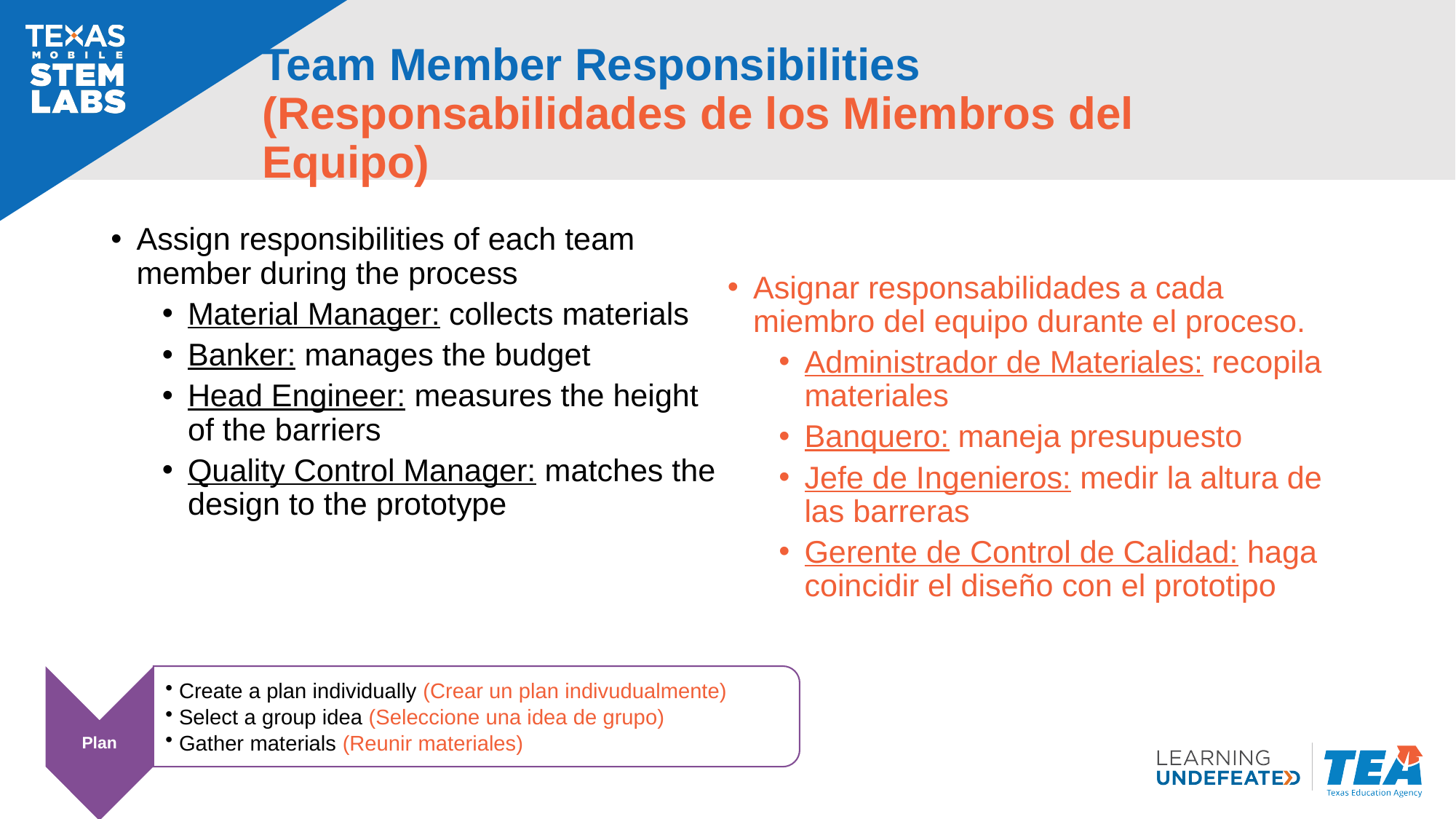

# Team Member Responsibilities (Responsabilidades de los Miembros del Equipo)
Assign responsibilities of each team member during the process
Material Manager: collects materials
Banker: manages the budget
Head Engineer: measures the height of the barriers
Quality Control Manager: matches the design to the prototype

Asignar responsabilidades a cada miembro del equipo durante el proceso.
Administrador de Materiales: recopila materiales
Banquero: maneja presupuesto
Jefe de Ingenieros: medir la altura de las barreras
Gerente de Control de Calidad: haga coincidir el diseño con el prototipo